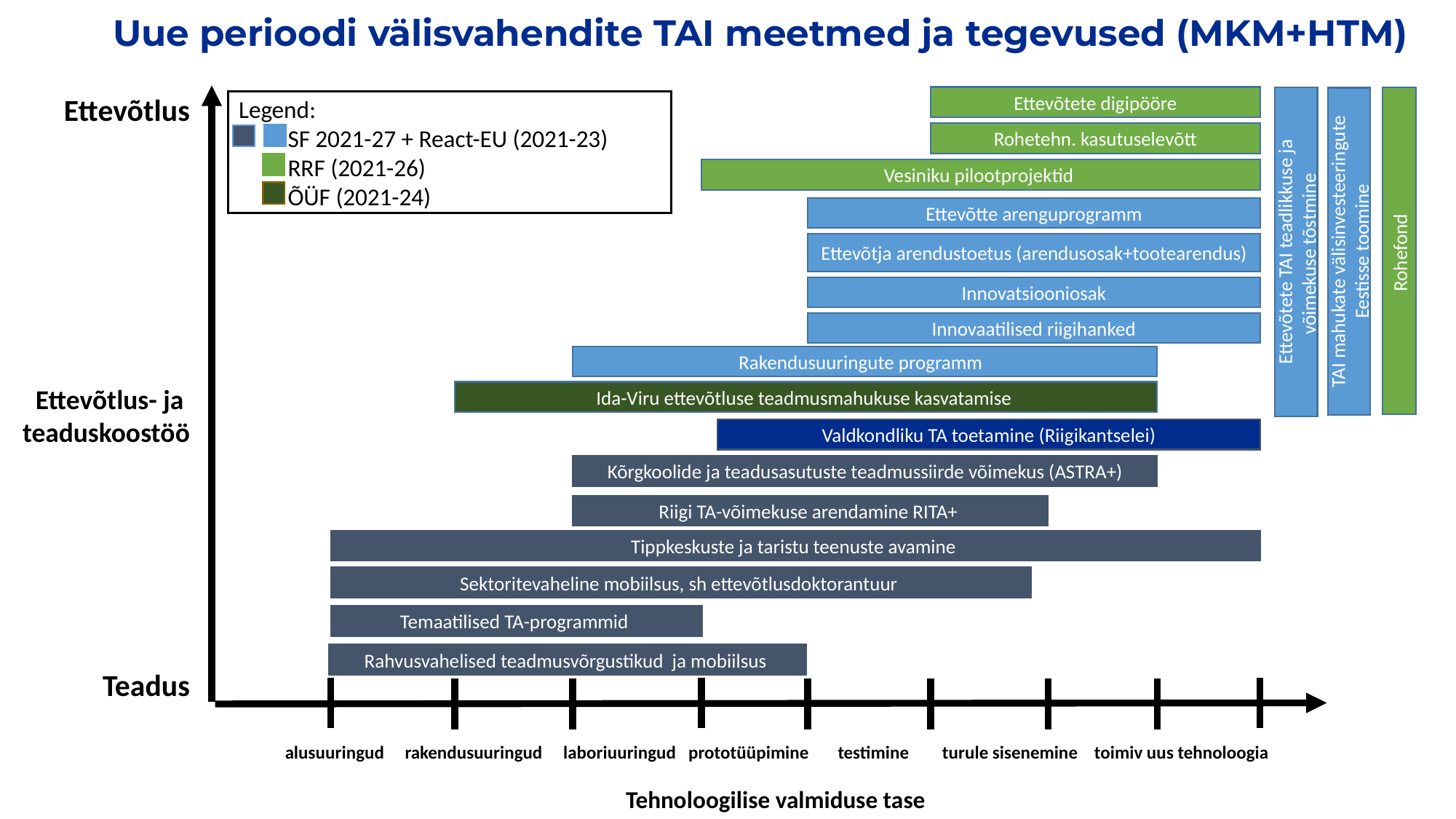

Uue perioodi välisvahendite TAI meetmed ja tegevused (MKM+HTM)
Ettevõtlus

Ettevõtlus- ja
teaduskoostöö

Teadus
Ettevõtete digipööre
Legend:
         SF 2021-27 + React-EU (2021-23)
         RRF (2021-26)
         ÕÜF (2021-24)
Rohetehn. kasutuselevõtt

Vesiniku pilootprojektid

Ettevõtte arenguprogramm
TAI mahukate välisinvesteeringute Eestisse toomine
Ettevõtete TAI teadlikkuse ja võimekuse tõstmine
Ettevõtja arendustoetus (arendusosak+tootearendus)
Rohefond
Innovatsiooniosak
Innovaatilised riigihanked
Rakendusuuringute programm
Ida-Viru ettevõtluse teadmusmahukuse kasvatamise
Valdkondliku TA toetamine (Riigikantselei)
Kõrgkoolide ja teadusasutuste teadmussiirde võimekus (ASTRA+)
Riigi TA-võimekuse arendamine RITA+
Tippkeskuste ja taristu teenuste avamine
Sektoritevaheline mobiilsus, sh ettevõtlusdoktorantuur
Temaatilised TA-programmid
Rahvusvahelised teadmusvõrgustikud  ja mobiilsus
               alusuuringud     rakendusuuringud     laboriuuringud   prototüüpimine       testimine        turule sisenemine    toimiv uus tehnoloogia
Tehnoloogilise valmiduse tase